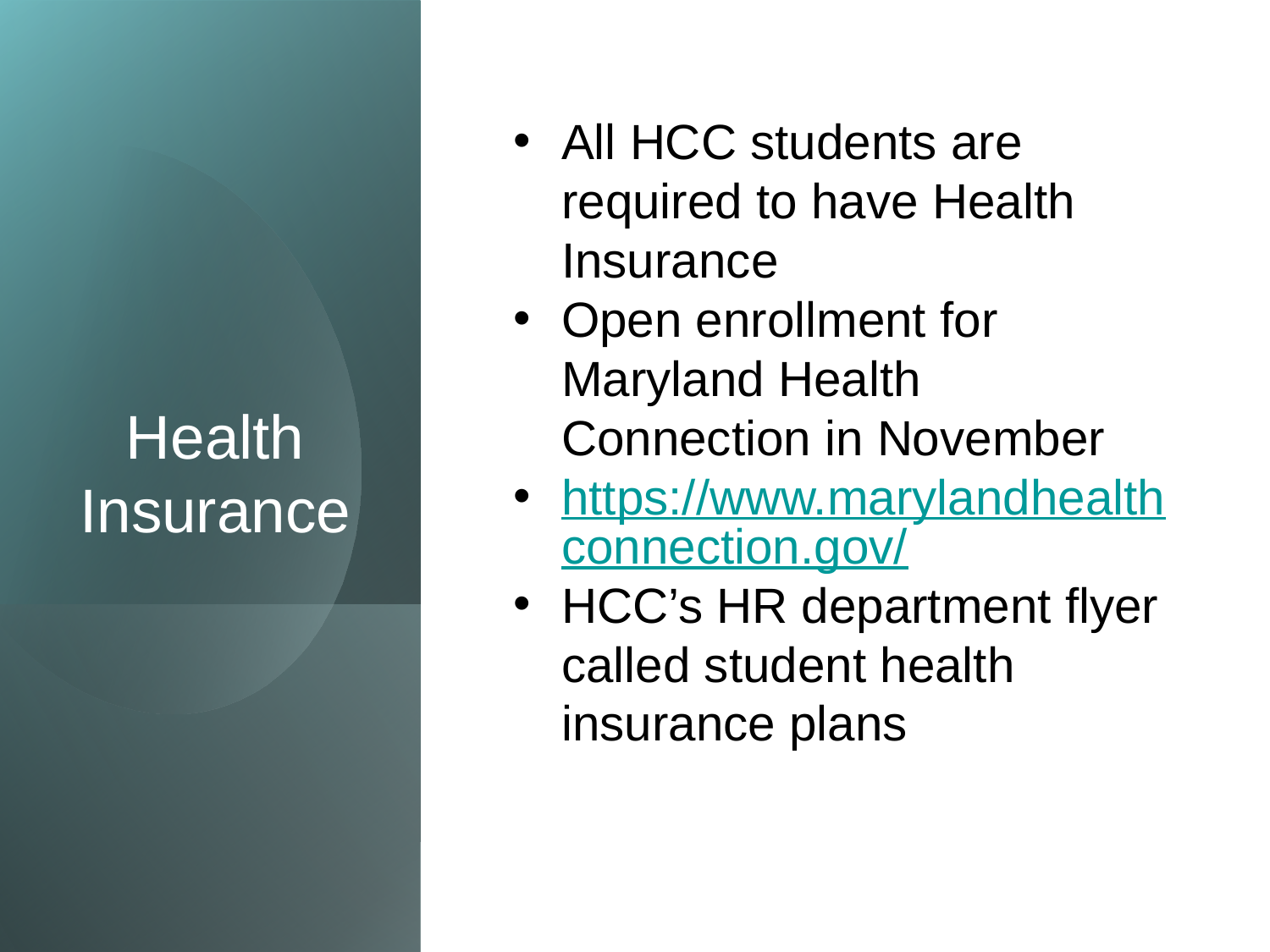

# Health Insurance
All HCC students are required to have Health Insurance
Open enrollment for Maryland Health Connection in November
https://www.marylandhealthconnection.gov/
HCC’s HR department flyer called student health insurance plans